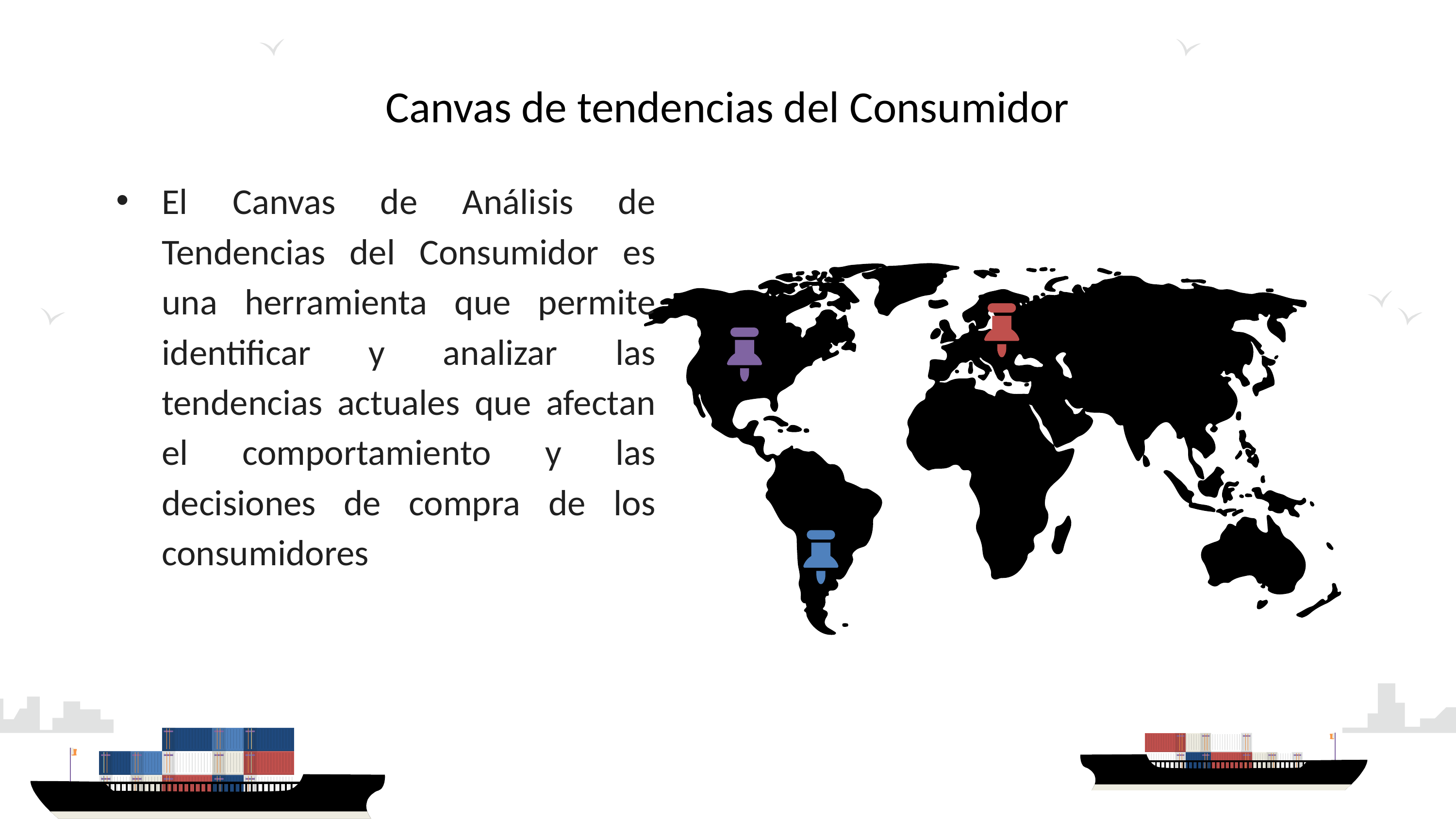

# Canvas de tendencias del Consumidor
El Canvas de Análisis de Tendencias del Consumidor es una herramienta que permite identificar y analizar las tendencias actuales que afectan el comportamiento y las decisiones de compra de los consumidores